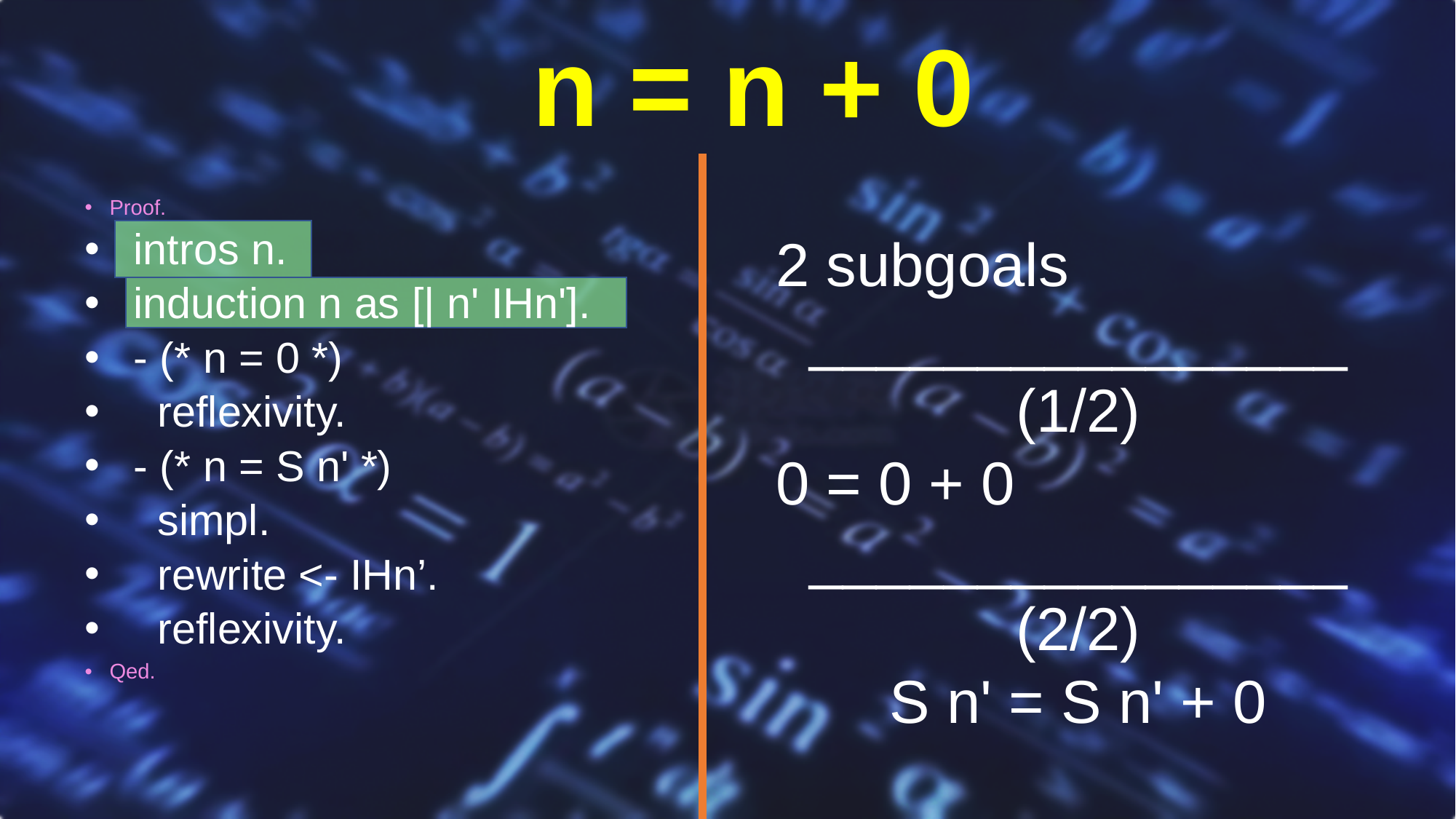

# n = n + 0
Proof.
  intros n.
  induction n as [| n' IHn'].
  - (* n = 0 *)
    reflexivity.
  - (* n = S n' *)
    simpl.
    rewrite <- IHn’.
    reflexivity.
Qed.

2 subgoals
________________ (1/2)
0 = 0 + 0
________________ (2/2)
S n' = S n' + 0